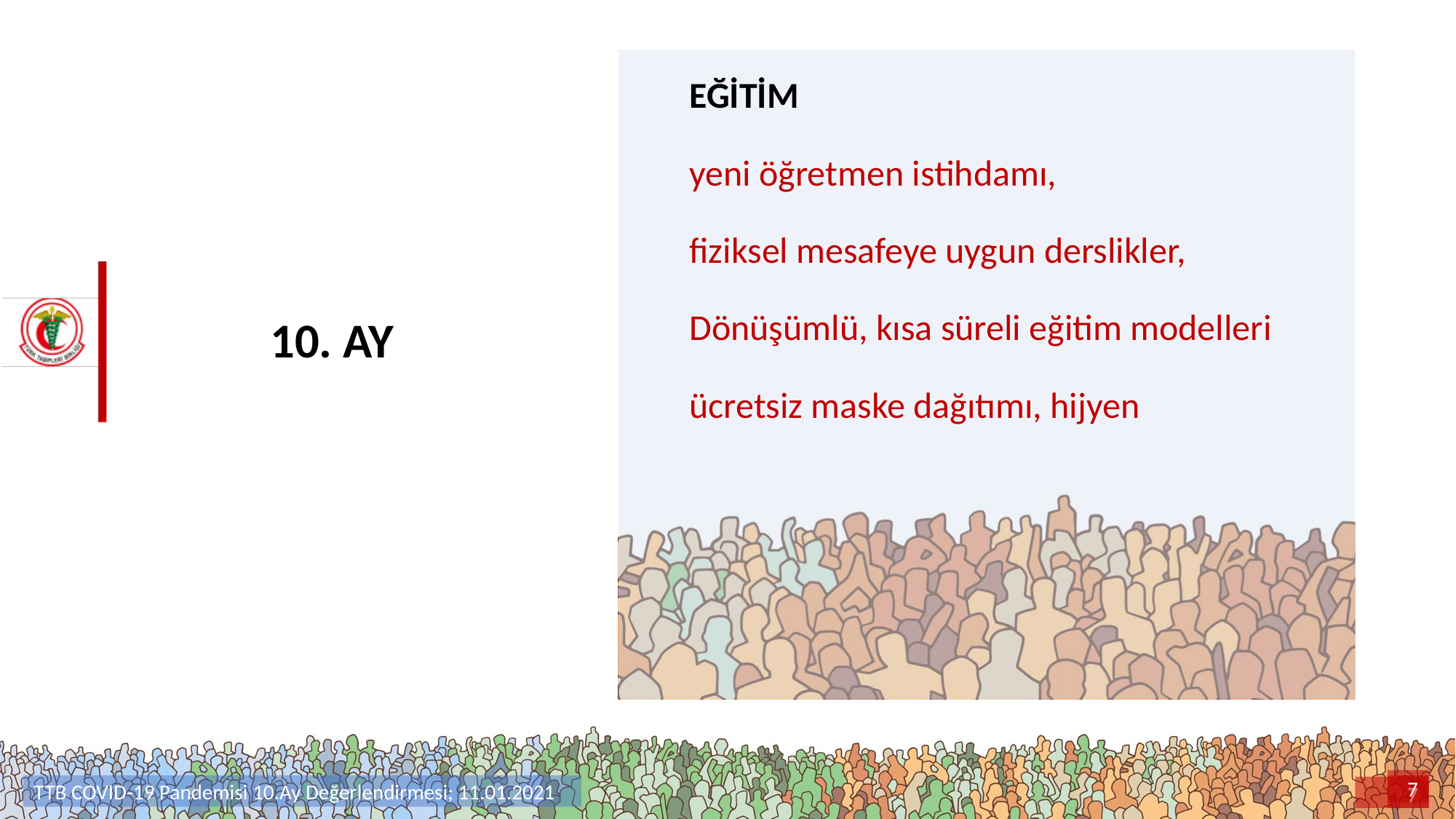

EĞİTİM
yeni öğretmen istihdamı,
fiziksel mesafeye uygun derslikler,
Dönüşümlü, kısa süreli eğitim modelleri
ücretsiz maske dağıtımı, hijyen

# 10. AY
7
TTB COVID-19 Pandemisi 10.Ay Değerlendirmesi; 11.01.2021